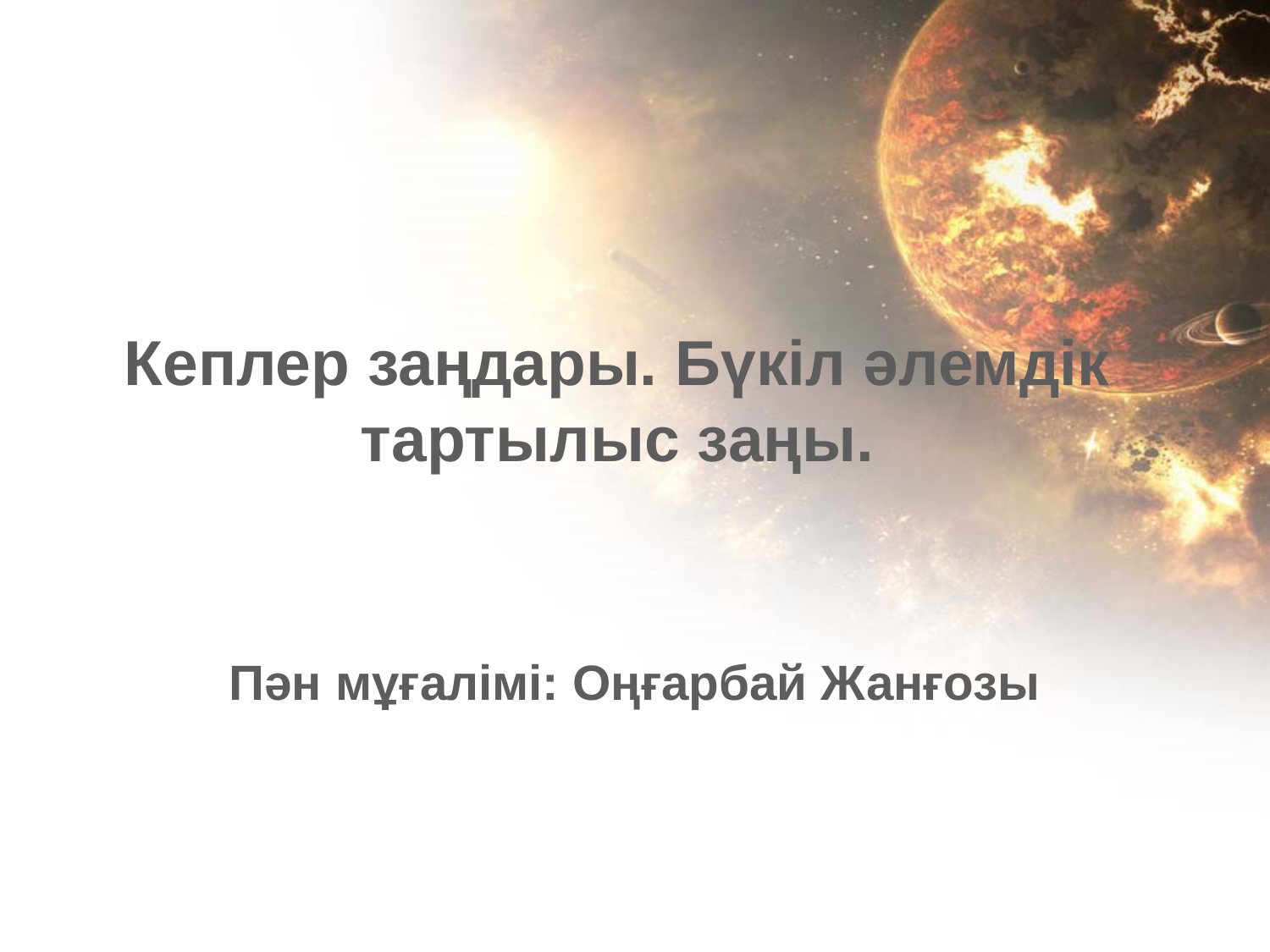

# Кеплер заңдары. Бүкіл әлемдік тартылыс заңы.
Пән мұғалімі: Оңғарбай Жанғозы